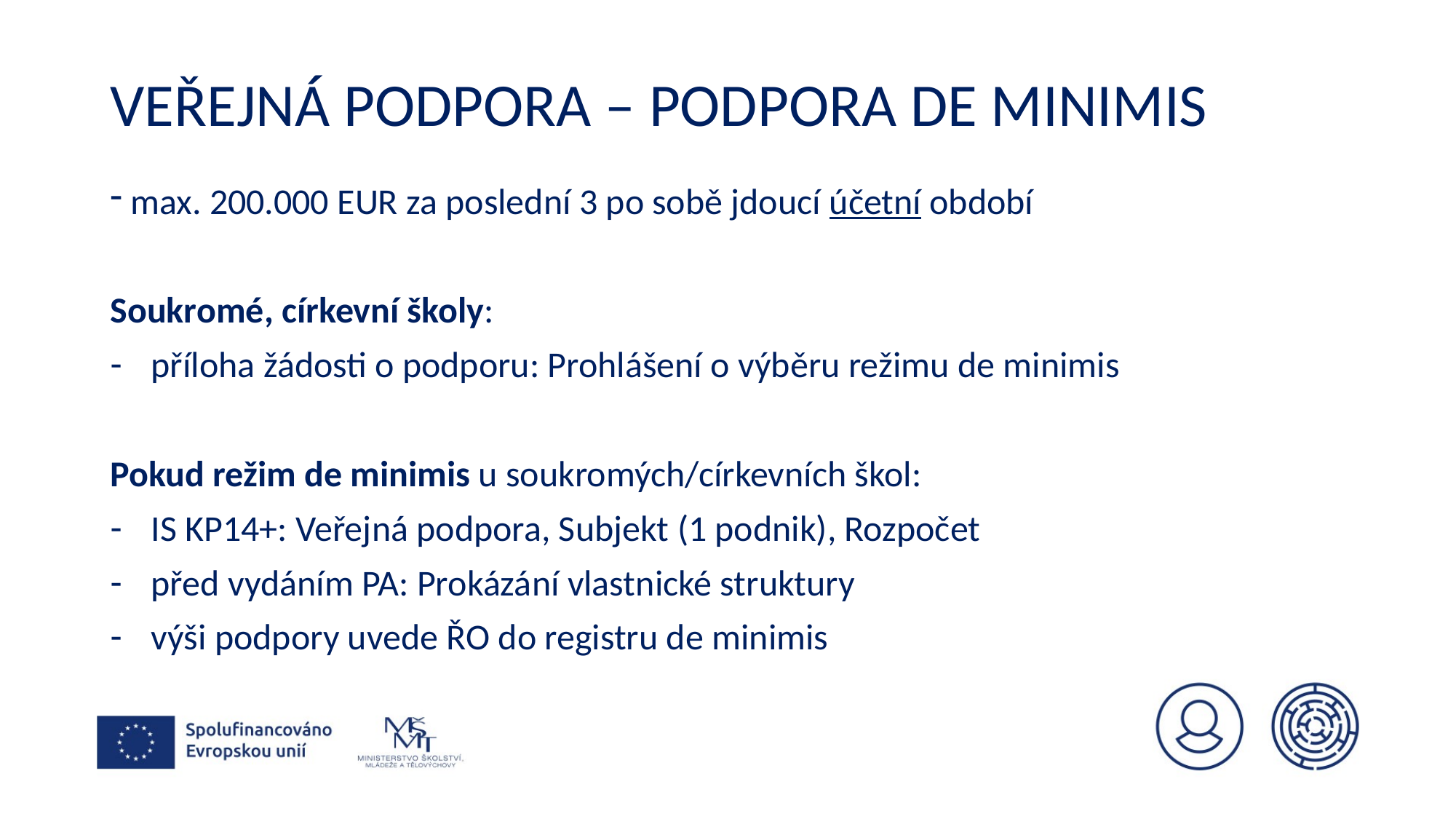

# Veřejná podpora – podpora de minimis
 max. 200.000 EUR za poslední 3 po sobě jdoucí účetní období

Soukromé, církevní školy:
příloha žádosti o podporu: Prohlášení o výběru režimu de minimis

Pokud režim de minimis u soukromých/církevních škol:
IS KP14+: Veřejná podpora, Subjekt (1 podnik), Rozpočet
před vydáním PA: Prokázání vlastnické struktury
výši podpory uvede ŘO do registru de minimis